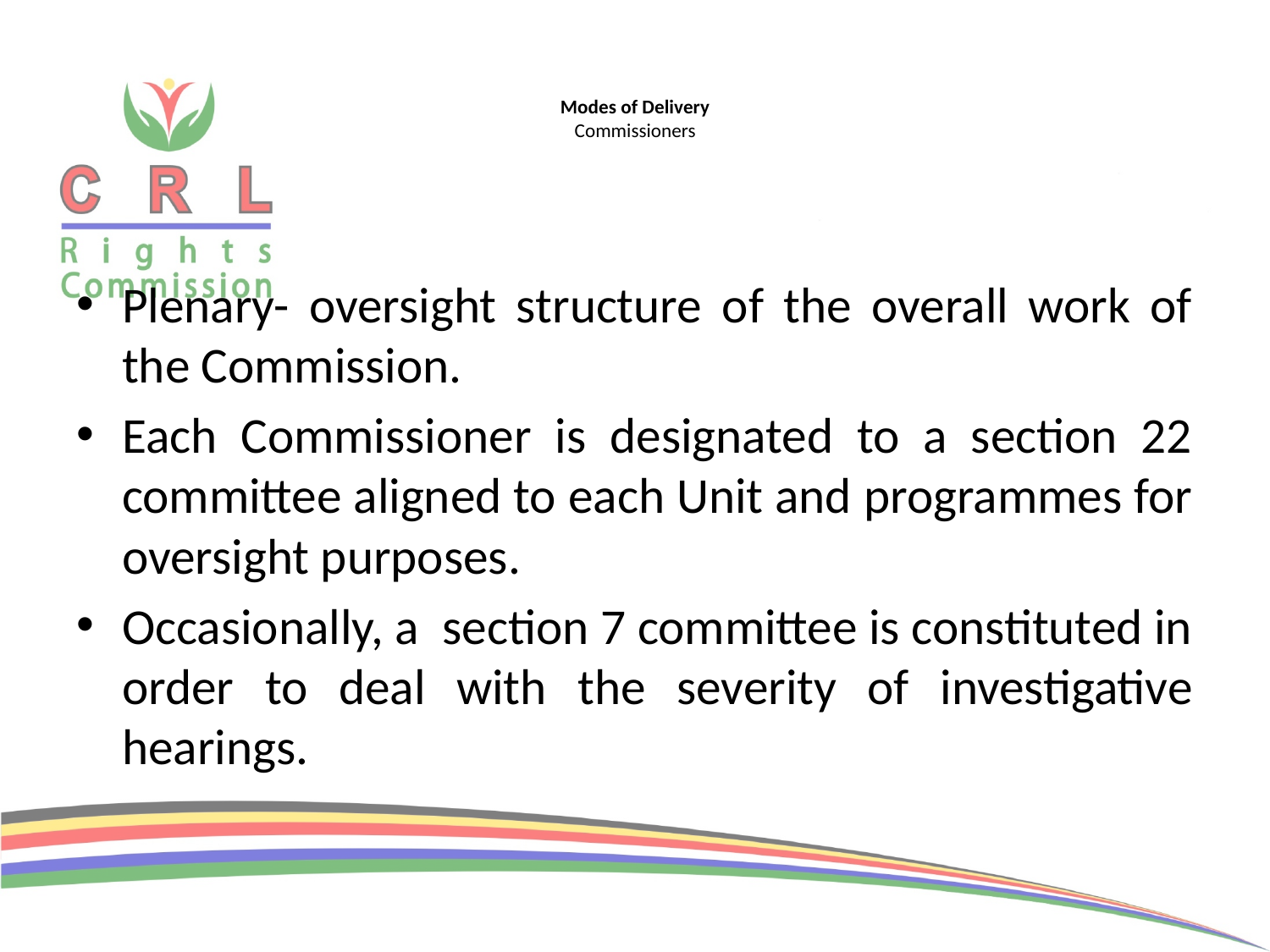

# Modes of Delivery Commissioners
Plenary- oversight structure of the overall work of the Commission.
Each Commissioner is designated to a section 22 committee aligned to each Unit and programmes for oversight purposes.
Occasionally, a  section 7 committee is constituted in order to deal with the severity of investigative hearings.